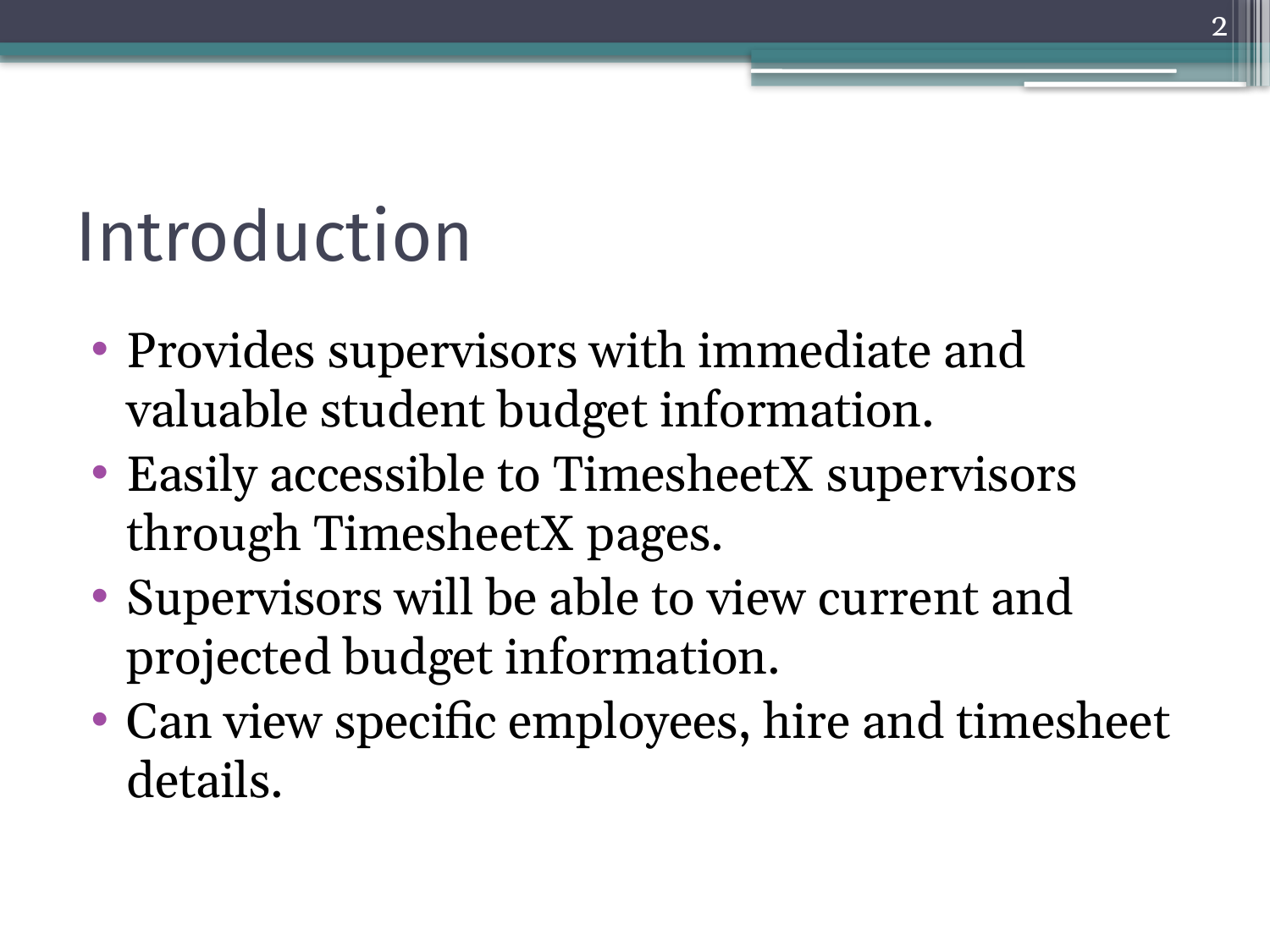

2
# Introduction
Provides supervisors with immediate and valuable student budget information.
Easily accessible to TimesheetX supervisors through TimesheetX pages.
Supervisors will be able to view current and projected budget information.
Can view specific employees, hire and timesheet details.